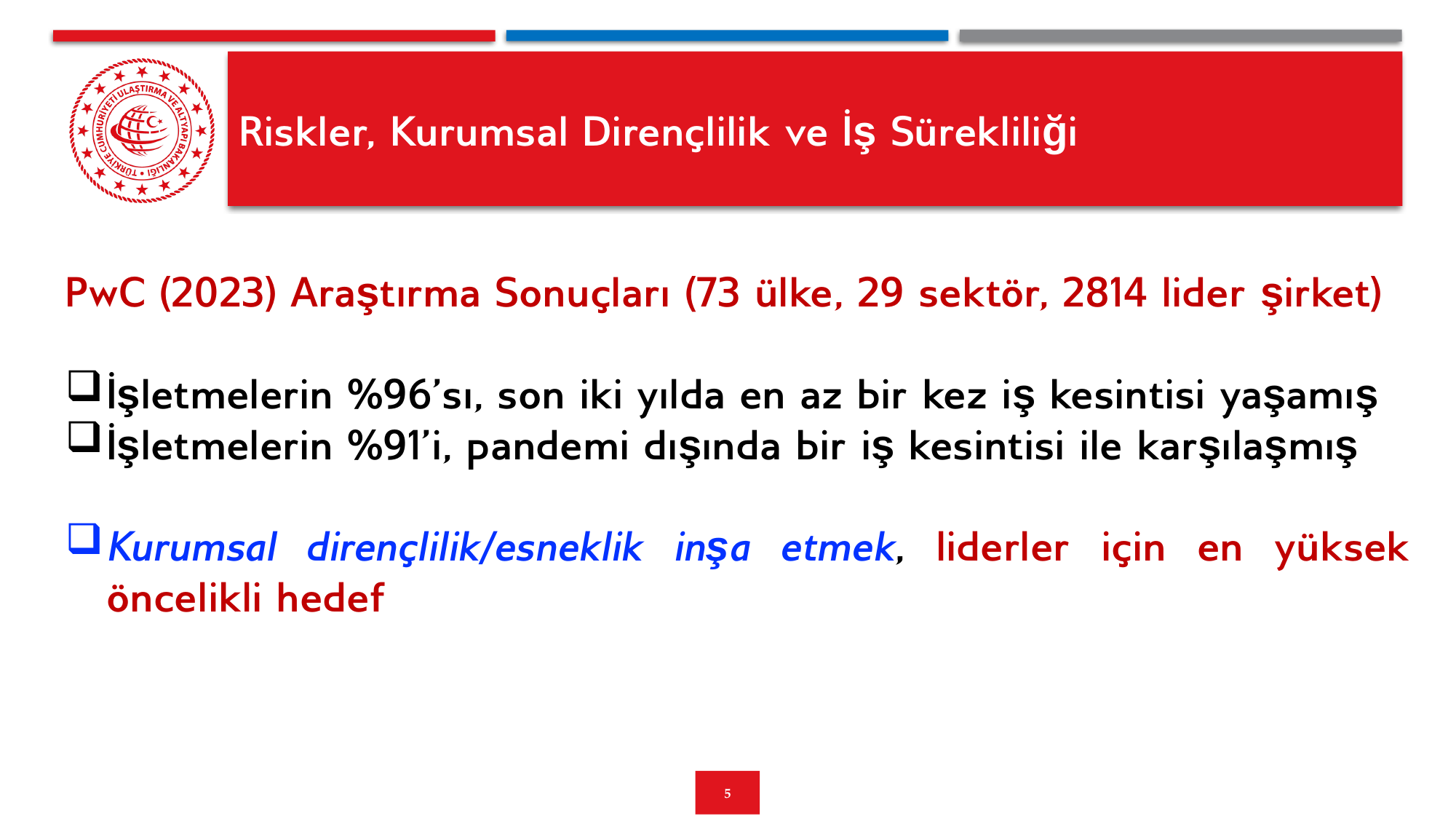

# Riskler, Kurumsal Dirençlilik ve İş Sürekliliği
PwC (2023) Araştırma Sonuçları (73 ülke, 29 sektör, 2814 lider şirket)

İşletmelerin %96’sı, son iki yılda en az bir kez iş kesintisi yaşamış
İşletmelerin %91’i, pandemi dışında bir iş kesintisi ile karşılaşmış

Kurumsal dirençlilik/esneklik inşa etmek, liderler için en yüksek öncelikli hedef
5